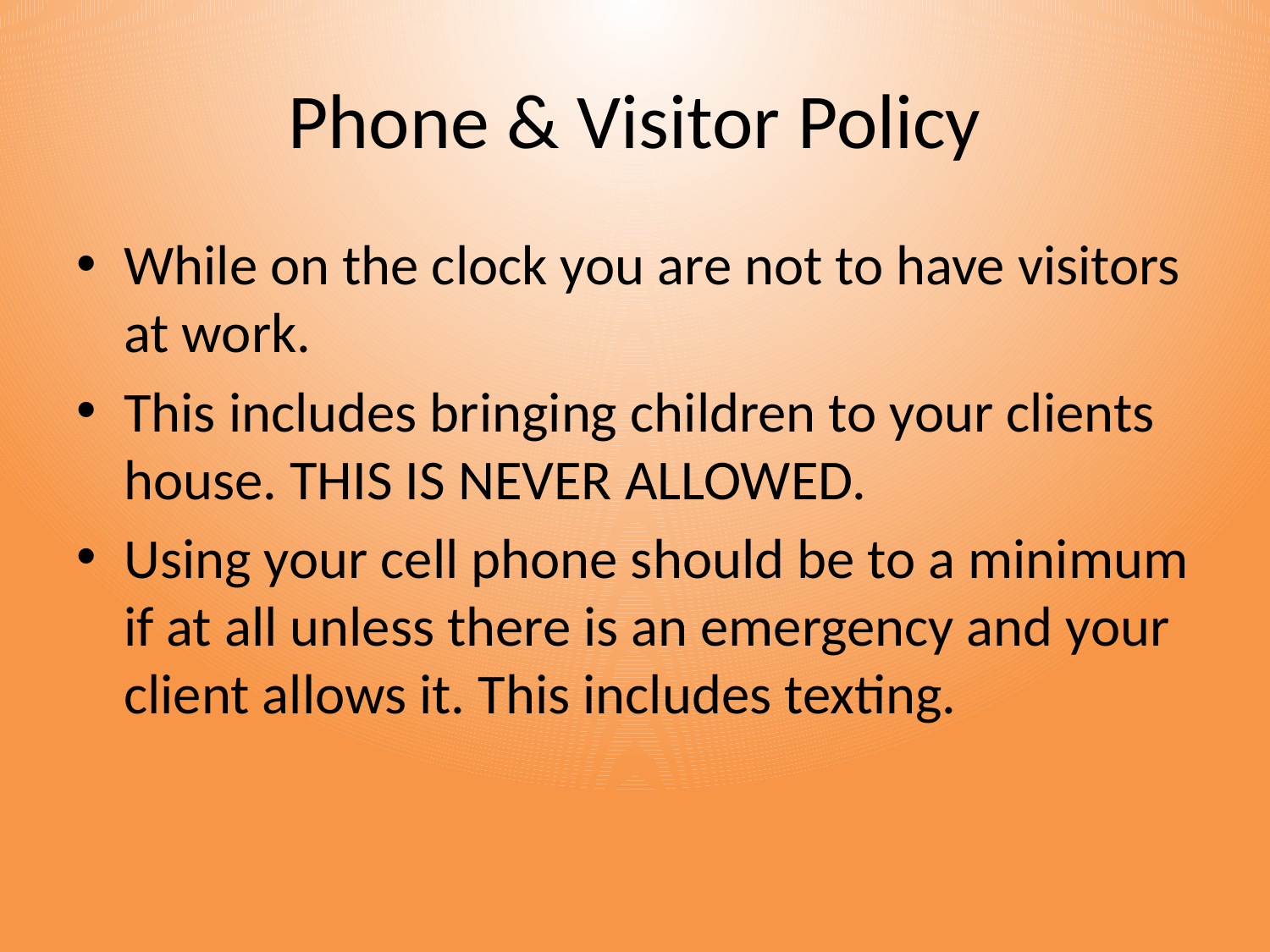

# Phone & Visitor Policy
While on the clock you are not to have visitors at work.
This includes bringing children to your clients house. THIS IS NEVER ALLOWED.
Using your cell phone should be to a minimum if at all unless there is an emergency and your client allows it. This includes texting.